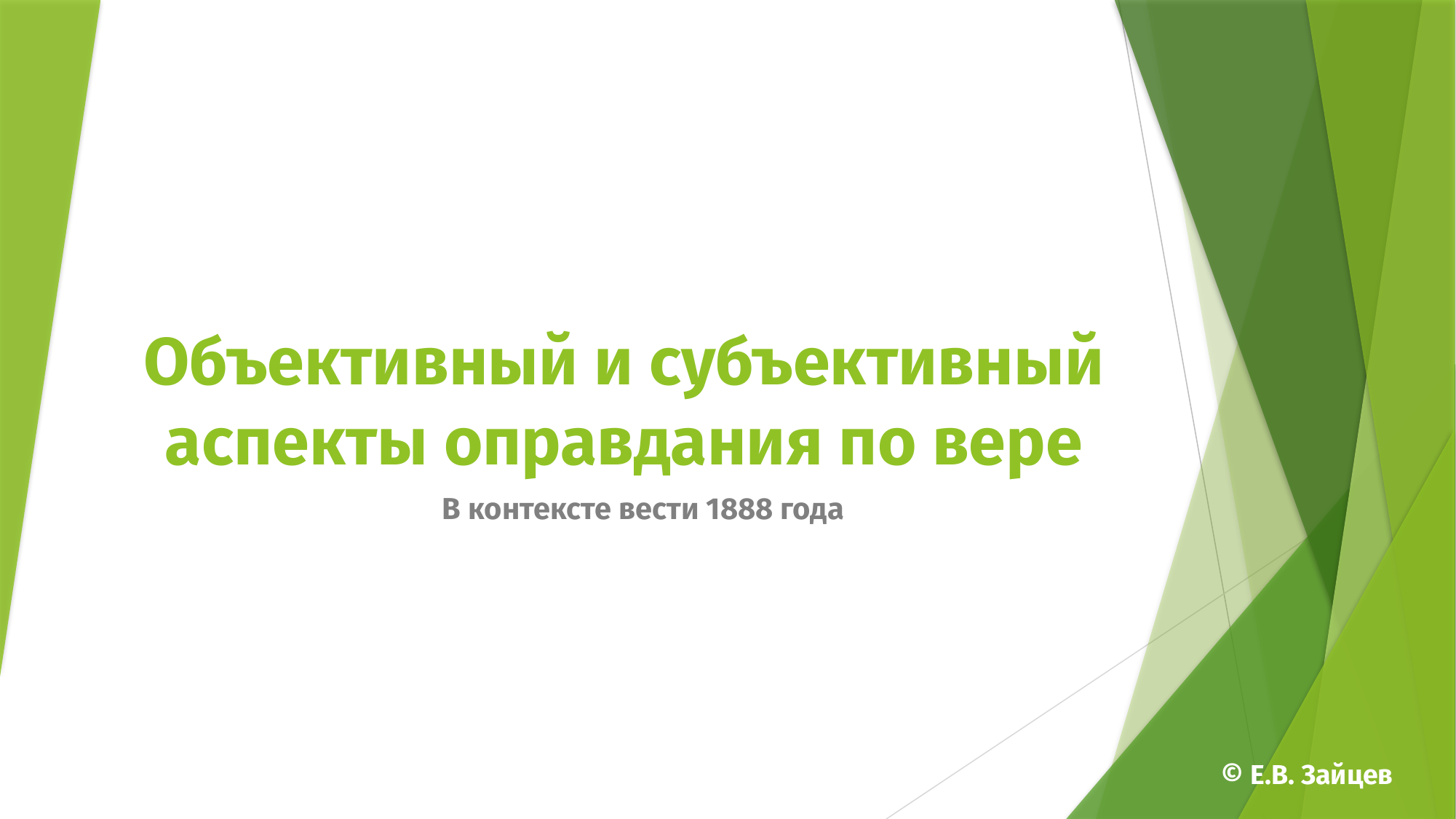

# Объективный и субъективный аспекты оправдания по вере
В контексте вести 1888 года
© Е.В. Зайцев